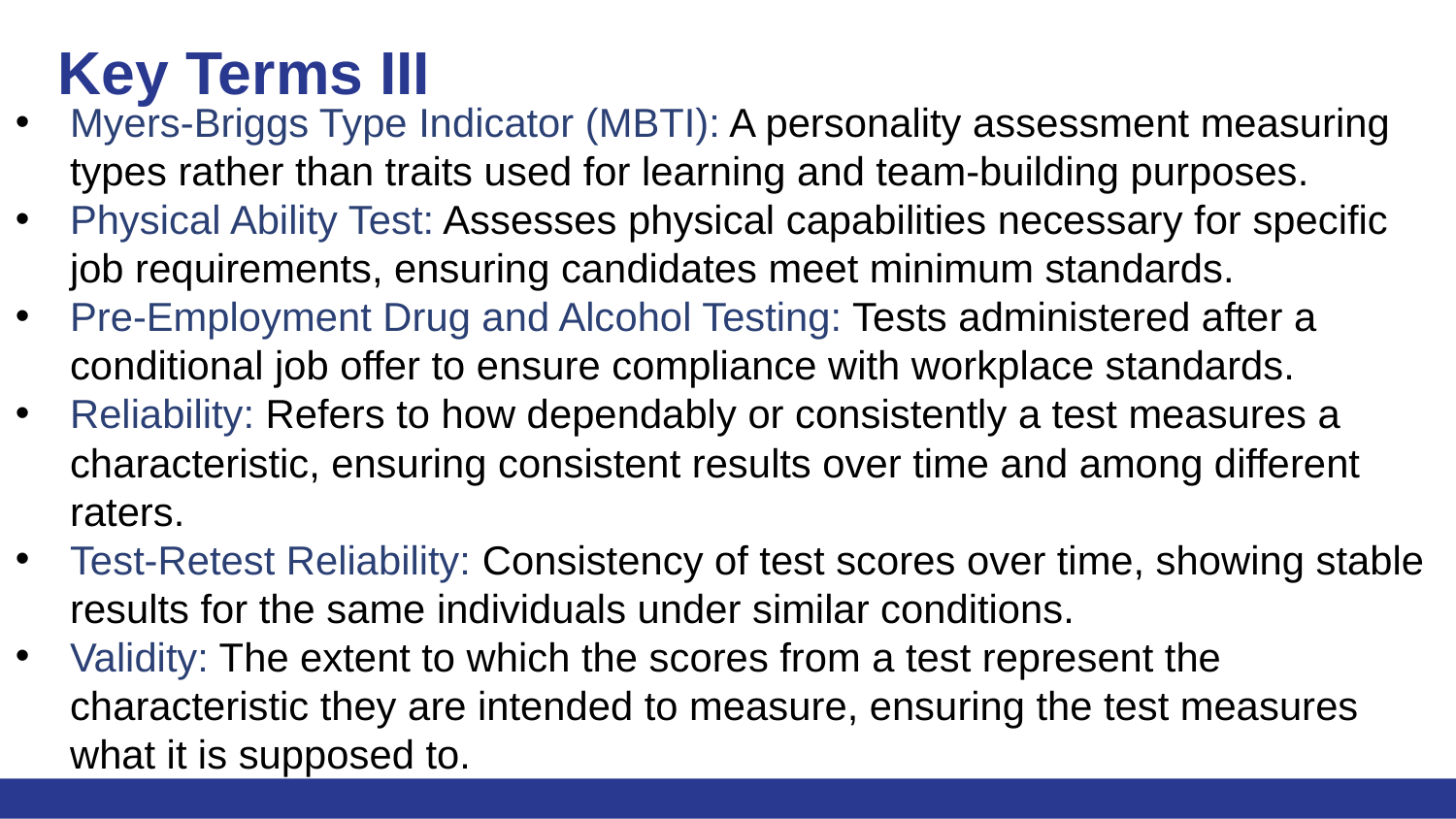

# Key Terms III
Myers-Briggs Type Indicator (MBTI): A personality assessment measuring types rather than traits used for learning and team-building purposes.
Physical Ability Test: Assesses physical capabilities necessary for specific job requirements, ensuring candidates meet minimum standards.
Pre-Employment Drug and Alcohol Testing: Tests administered after a conditional job offer to ensure compliance with workplace standards.
Reliability: Refers to how dependably or consistently a test measures a characteristic, ensuring consistent results over time and among different raters.
Test-Retest Reliability: Consistency of test scores over time, showing stable results for the same individuals under similar conditions.
Validity: The extent to which the scores from a test represent the characteristic they are intended to measure, ensuring the test measures what it is supposed to.